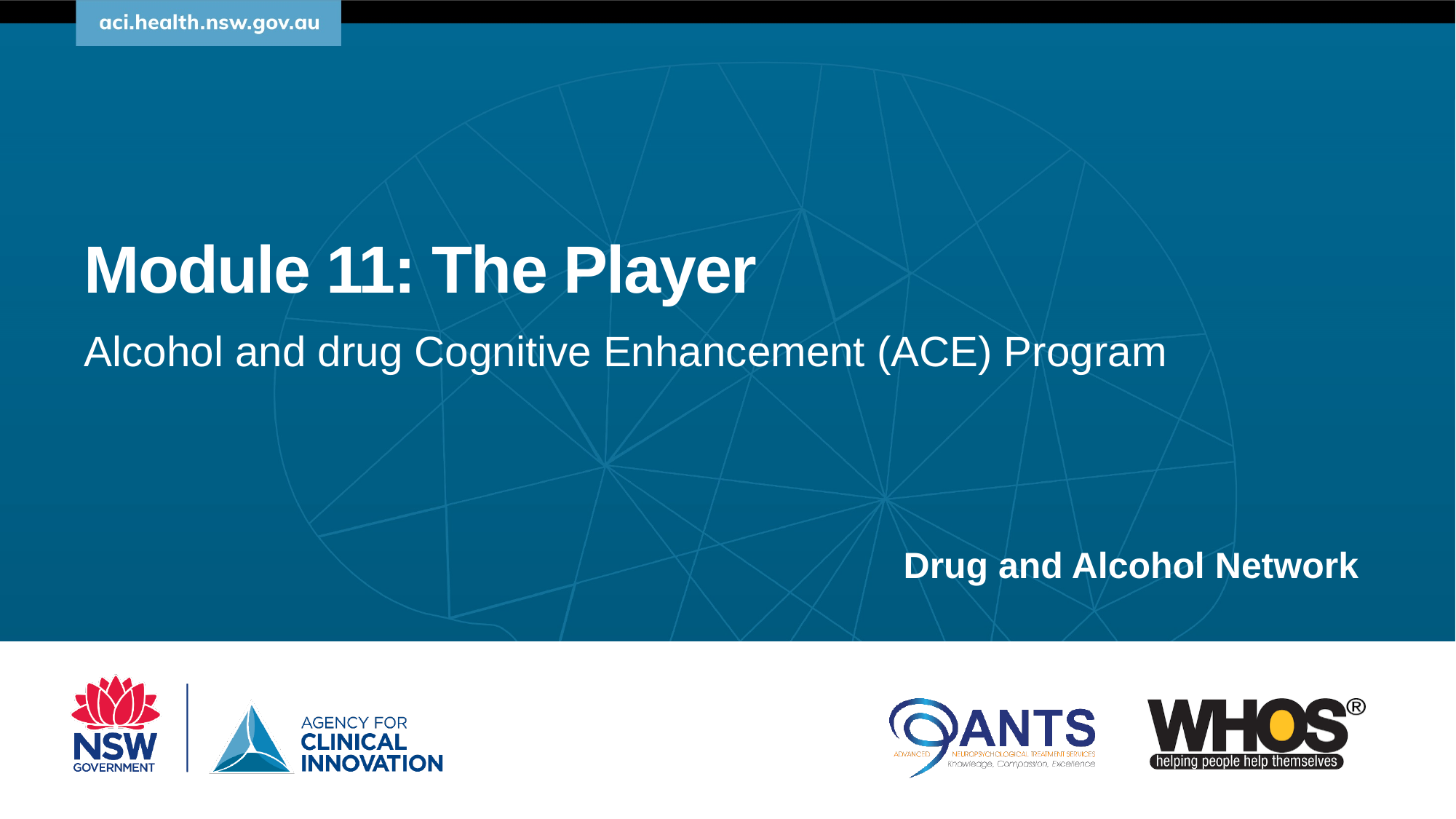

# Module 11: The Player
Alcohol and drug Cognitive Enhancement (ACE) Program

1